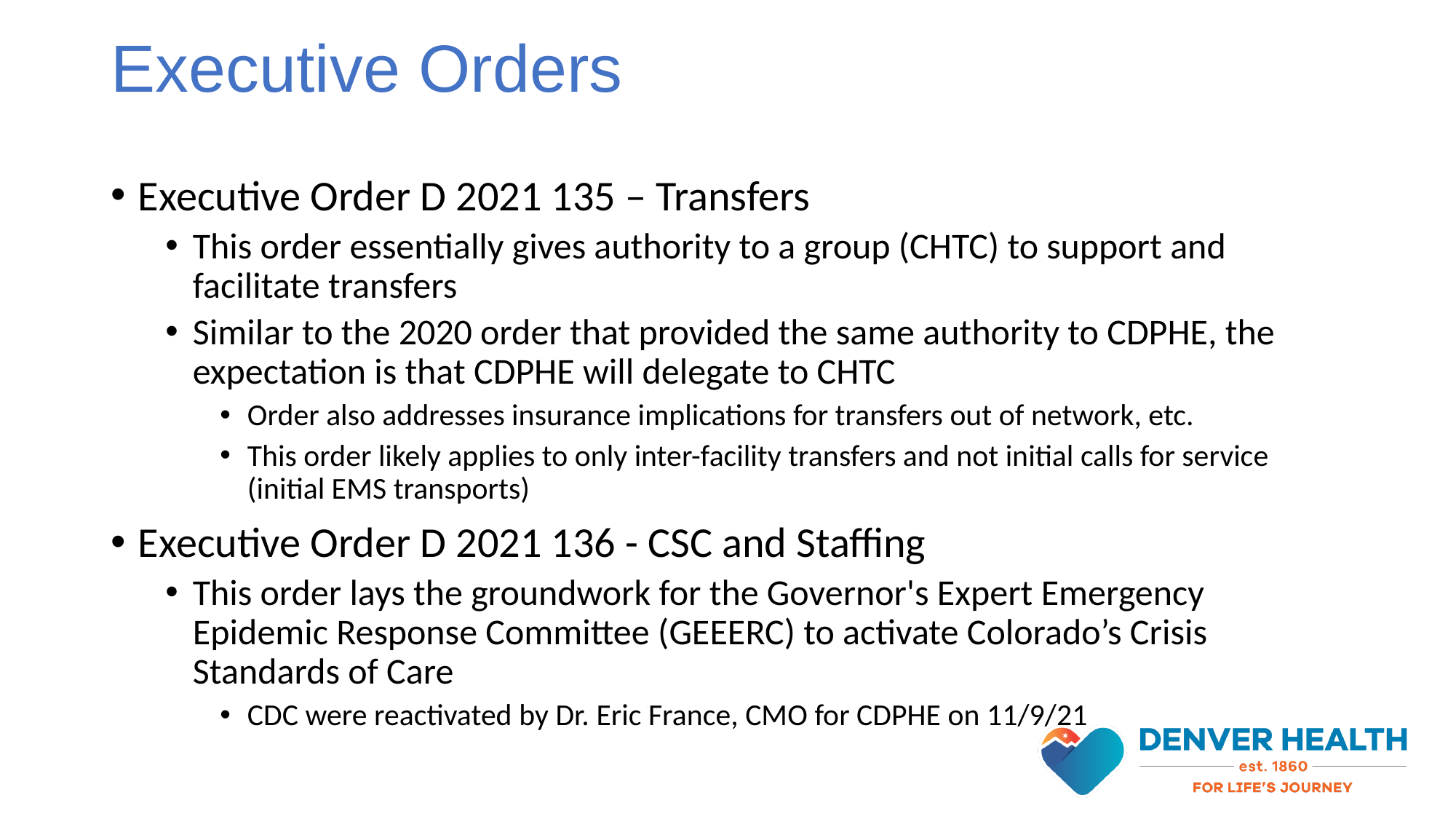

# Executive Orders
Executive Order D 2021 135 – Transfers
This order essentially gives authority to a group (CHTC) to support and facilitate transfers
Similar to the 2020 order that provided the same authority to CDPHE, the expectation is that CDPHE will delegate to CHTC
Order also addresses insurance implications for transfers out of network, etc.
This order likely applies to only inter-facility transfers and not initial calls for service (initial EMS transports)
Executive Order D 2021 136 - CSC and Staffing
This order lays the groundwork for the Governor's Expert Emergency Epidemic Response Committee (GEEERC) to activate Colorado’s Crisis Standards of Care
CDC were reactivated by Dr. Eric France, CMO for CDPHE on 11/9/21